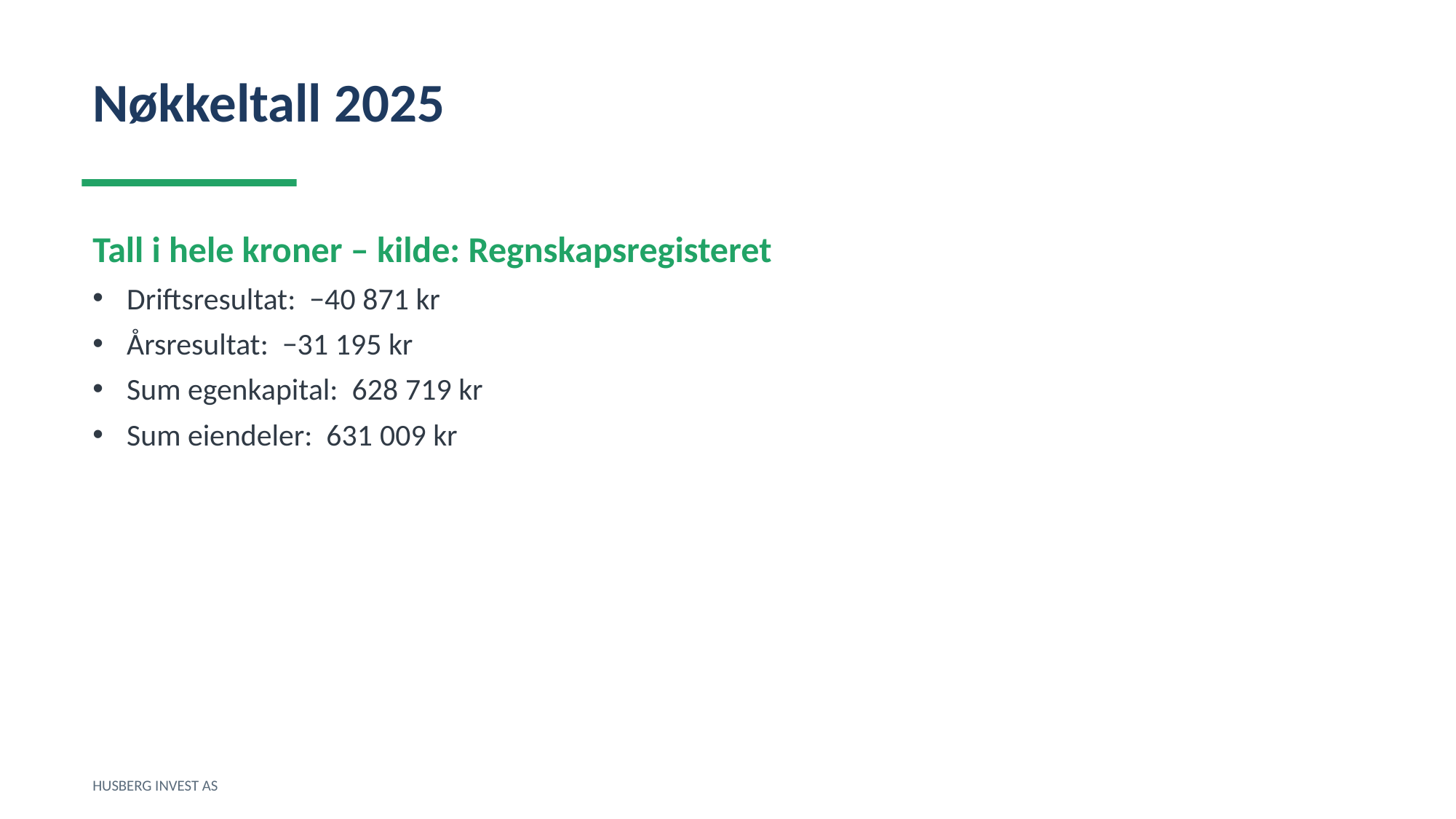

Nøkkeltall 2025

Tall i hele kroner – kilde: Regnskapsregisteret
Driftsresultat:  −40 871 kr
Årsresultat:  −31 195 kr
Sum egenkapital:  628 719 kr
Sum eiendeler:  631 009 kr
HUSBERG INVEST AS